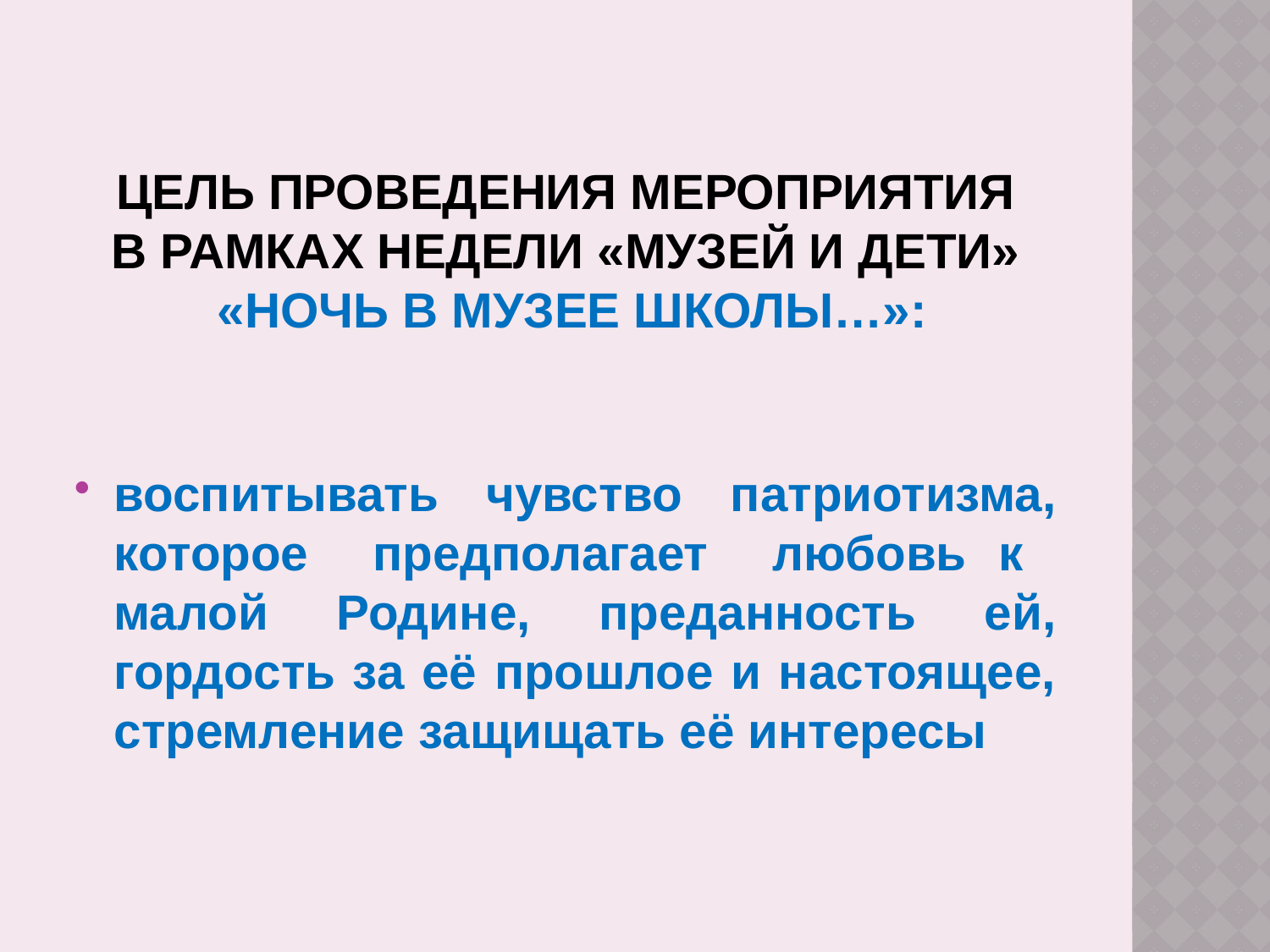

# Цель проведения мероприятия в рамках Недели «Музей и дети» «Ночь в музее школы…»:
воспитывать чувство патриотизма, которое  предполагает  любовь к  малой Родине, преданность ей, гордость за её прошлое и настоящее, стремление защищать её интересы